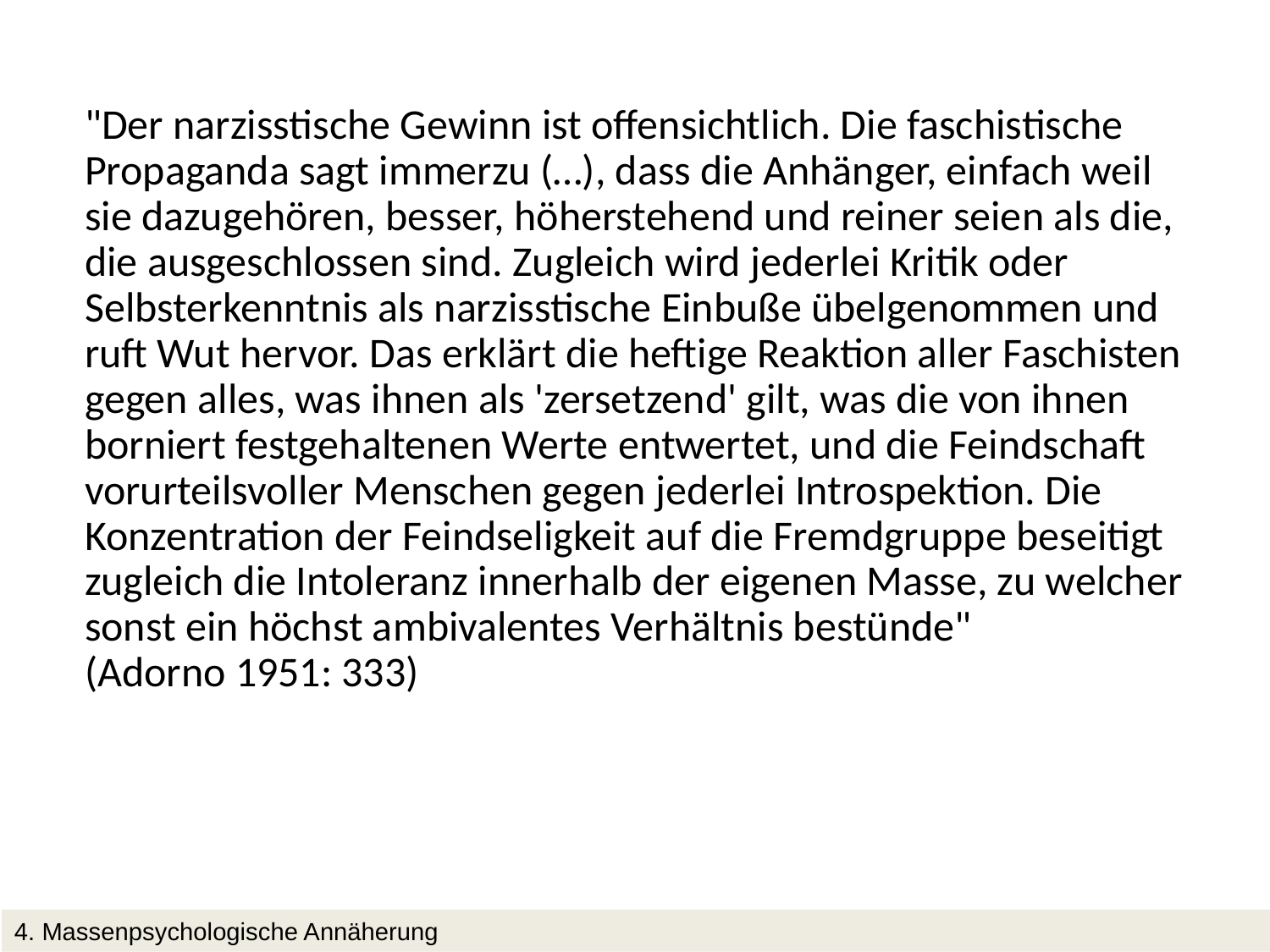

"Der narzisstische Gewinn ist offensichtlich. Die faschistische Propaganda sagt immerzu (…), dass die Anhänger, einfach weil sie dazugehören, besser, höherstehend und reiner seien als die, die ausgeschlossen sind. Zugleich wird jederlei Kritik oder Selbsterkenntnis als narzisstische Einbuße übelgenommen und ruft Wut hervor. Das erklärt die heftige Reaktion aller Faschisten gegen alles, was ihnen als 'zersetzend' gilt, was die von ihnen borniert festgehaltenen Werte entwertet, und die Feindschaft vorurteilsvoller Menschen gegen jederlei Introspektion. Die Konzentration der Feindseligkeit auf die Fremdgruppe beseitigt zugleich die Intoleranz innerhalb der eigenen Masse, zu welcher sonst ein höchst ambivalentes Verhältnis bestünde"
(Adorno 1951: 333)
4. Massenpsychologische Annäherung